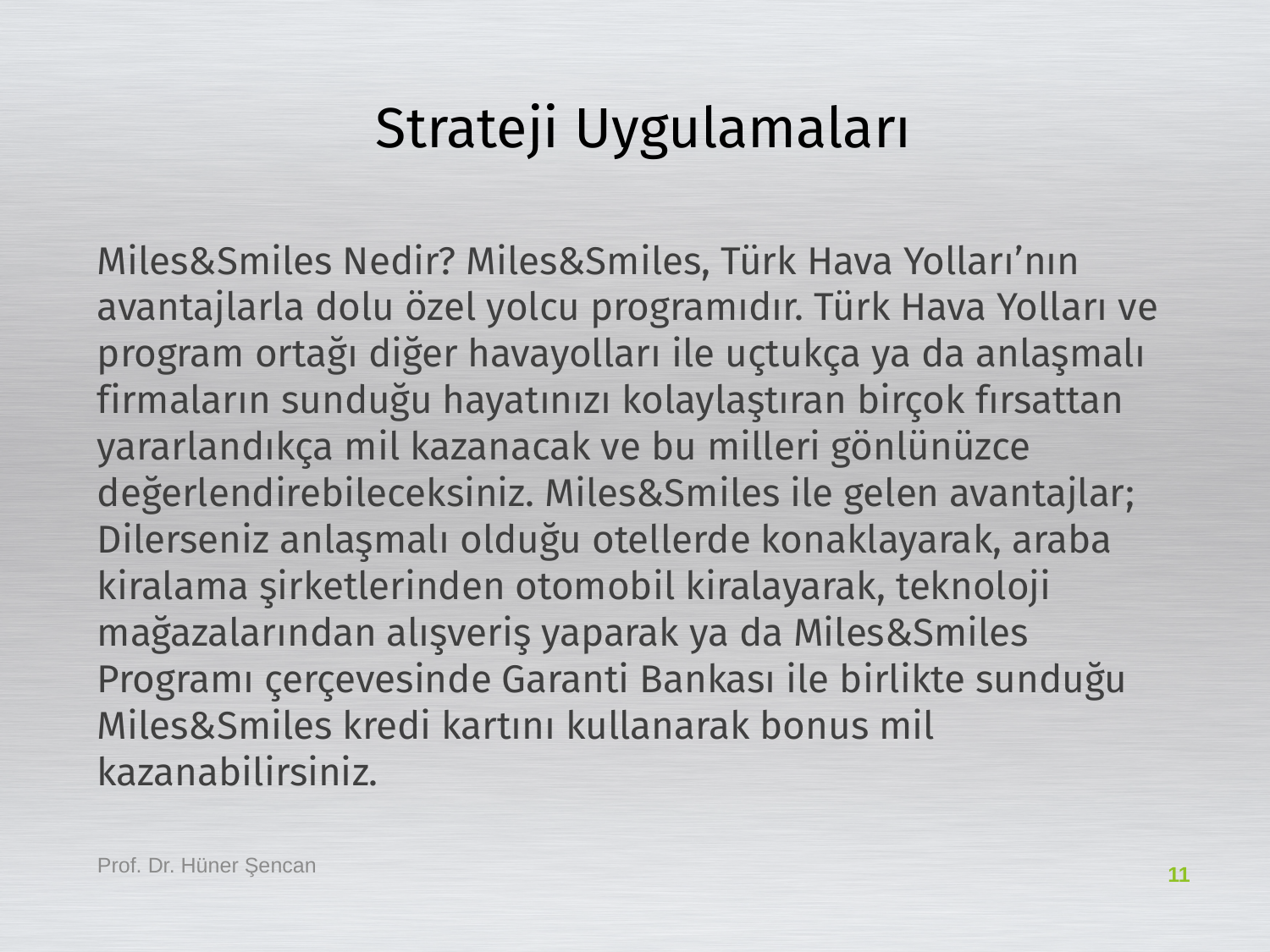

# Strateji Uygulamaları
Miles&Smiles Nedir? Miles&Smiles, Türk Hava Yolları’nın avantajlarla dolu özel yolcu programıdır. Türk Hava Yolları ve program ortağı diğer havayolları ile uçtukça ya da anlaşmalı firmaların sunduğu hayatınızı kolaylaştıran birçok fırsattan yararlandıkça mil kazanacak ve bu milleri gönlünüzce değerlendirebileceksiniz. Miles&Smiles ile gelen avantajlar; Dilerseniz anlaşmalı olduğu otellerde konaklayarak, araba kiralama şirketlerinden otomobil kiralayarak, teknoloji mağazalarından alışveriş yaparak ya da Miles&Smiles Programı çerçevesinde Garanti Bankası ile birlikte sunduğu Miles&Smiles kredi kartını kullanarak bonus mil kazanabilirsiniz.
Prof. Dr. Hüner Şencan
11